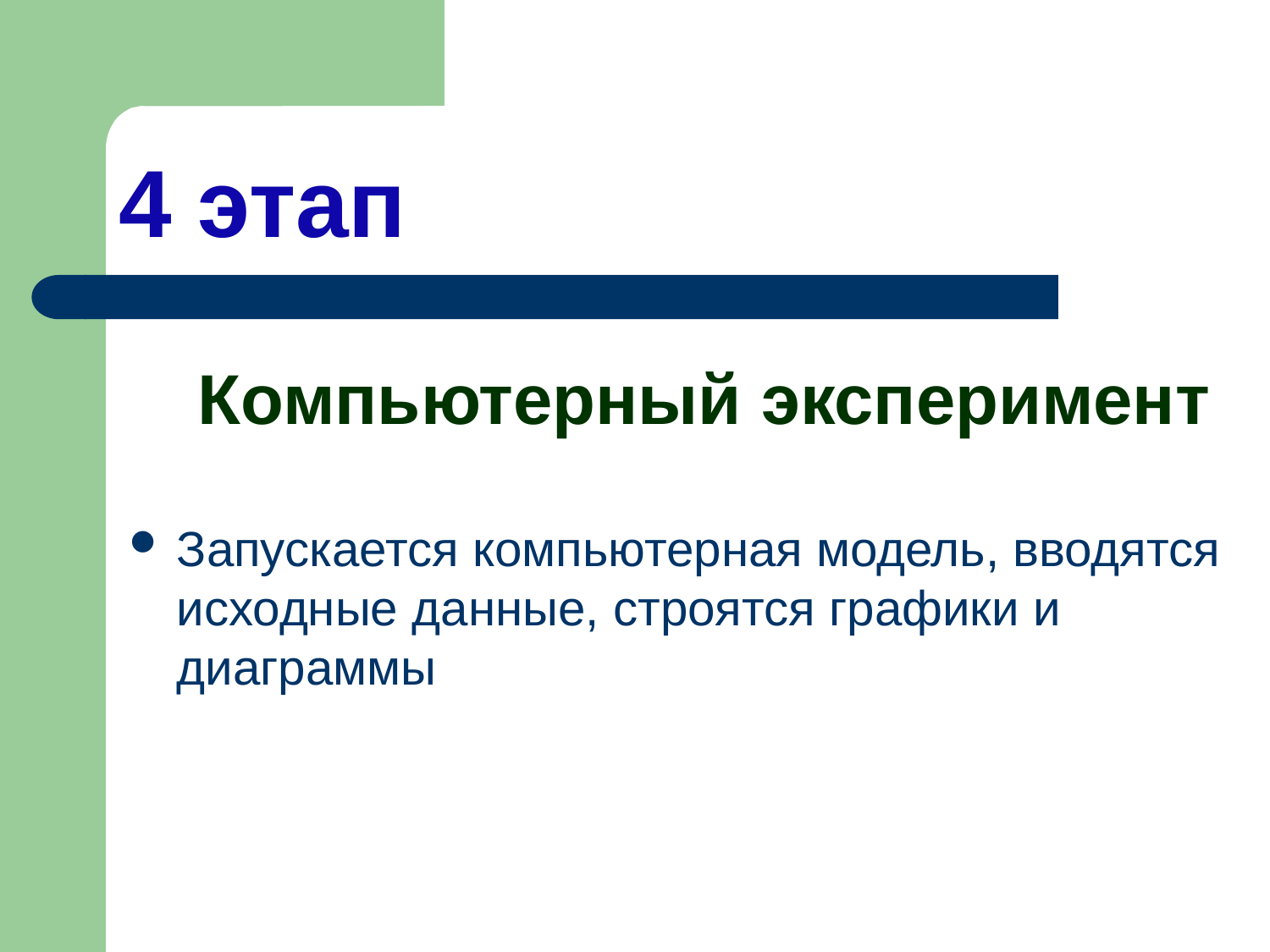

# 4 этап
     Компьютерный эксперимент

Запускается компьютерная модель, вводятся исходные данные, строятся графики и диаграммы